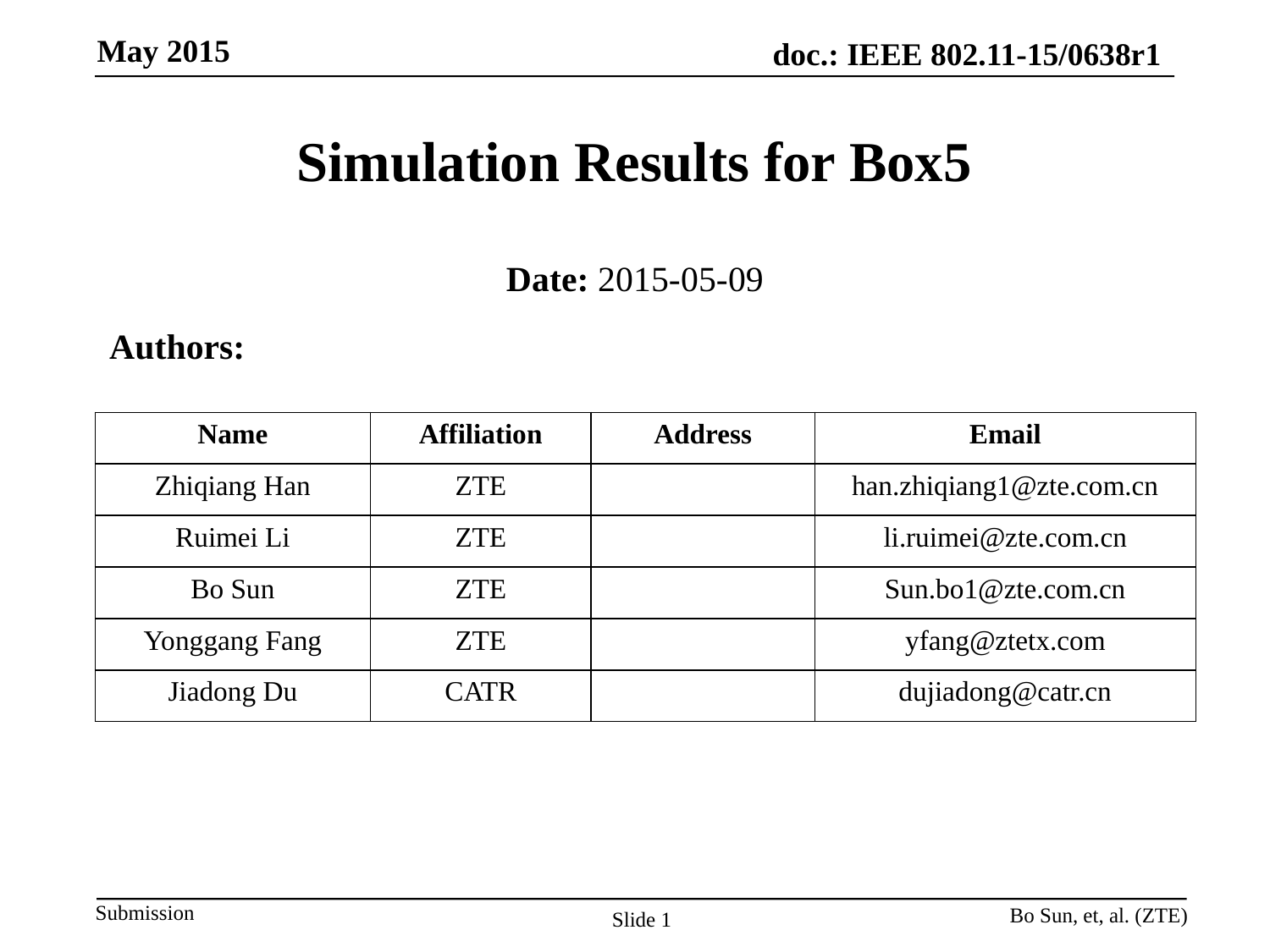

# Simulation Results for Box5
Date: 2015-05-09
Authors:
| Name | Affiliation | Address | Email |
| --- | --- | --- | --- |
| Zhiqiang Han | ZTE |  | han.zhiqiang1@zte.com.cn |
| Ruimei Li | ZTE |  | li.ruimei@zte.com.cn |
| Bo Sun | ZTE |  | Sun.bo1@zte.com.cn |
| Yonggang Fang | ZTE |  | yfang@ztetx.com |
| Jiadong Du | CATR |  | dujiadong@catr.cn |
Bo Sun, et, al. (ZTE)
Slide 1